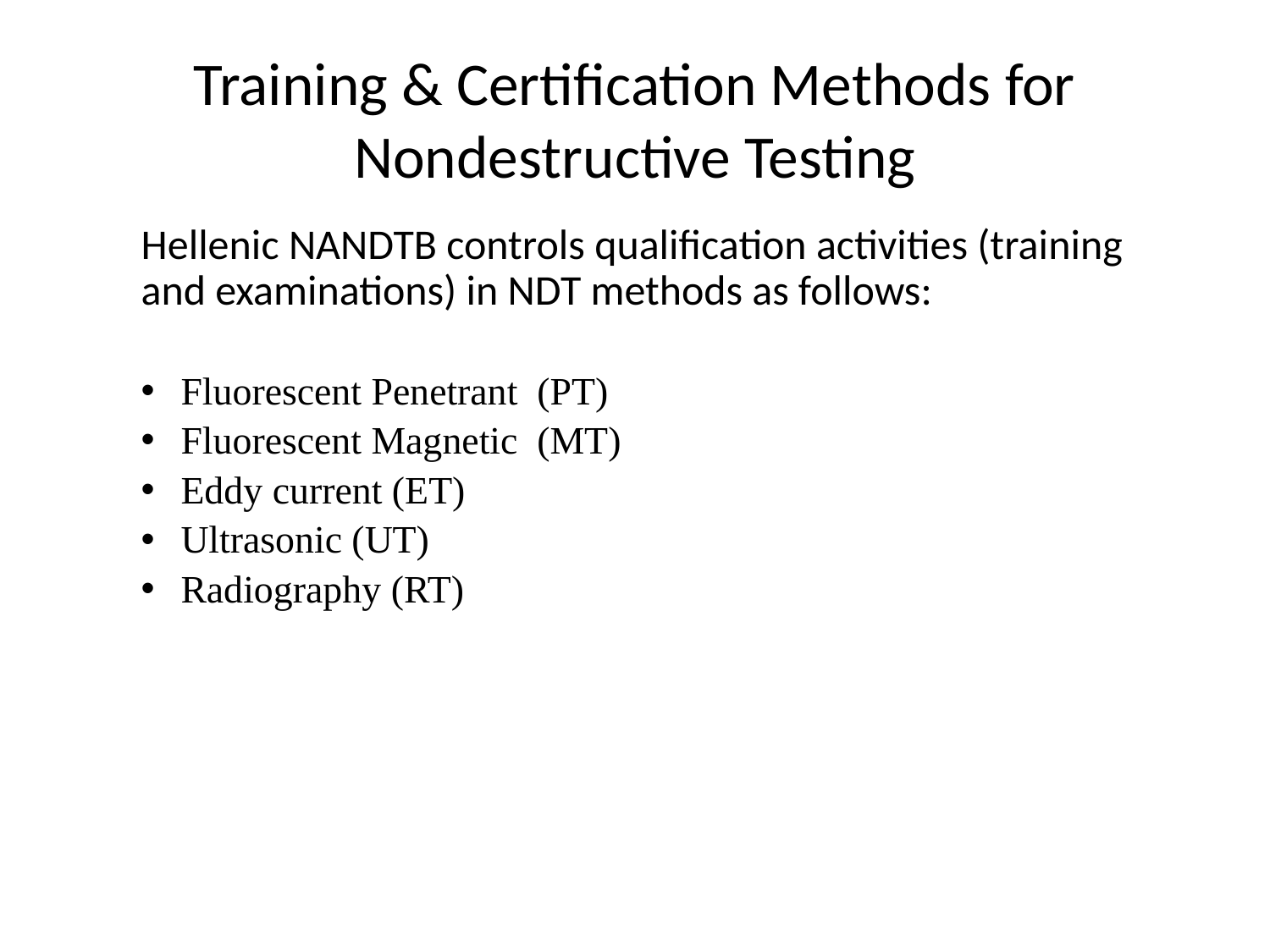

# Training & Certification Methods for Nondestructive Testing
Hellenic NANDTB controls qualification activities (training and examinations) in NDT methods as follows:

Fluorescent Penetrant  (PT)
Fluorescent Magnetic  (MT)
Eddy current (ET)
Ultrasonic (UT)
Radiography (RT)